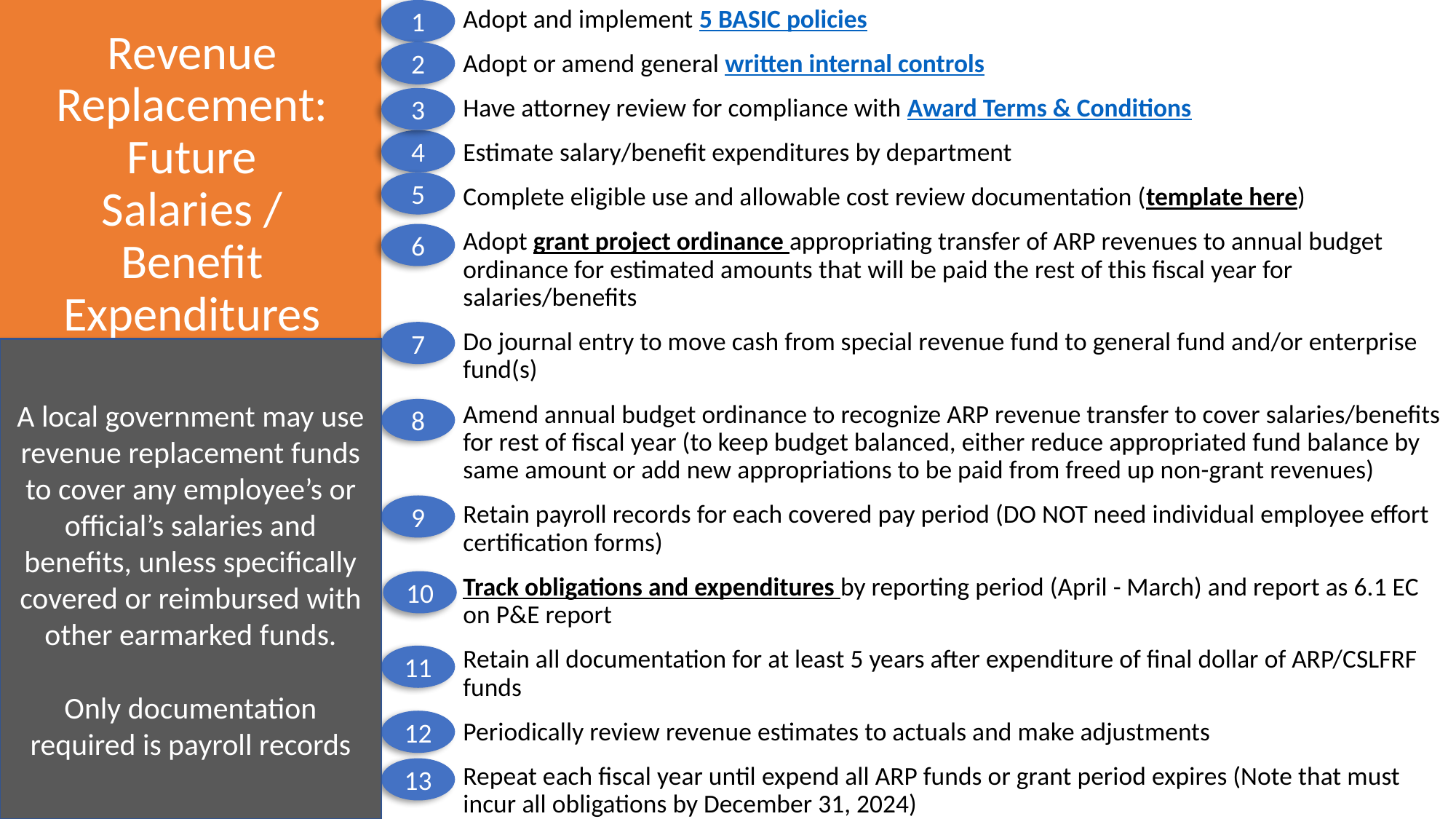

1

Adopt and implement 5 BASIC policies
Adopt or amend general written internal controls
Have attorney review for compliance with Award Terms & Conditions
Estimate salary/benefit expenditures by department
Complete eligible use and allowable cost review documentation (template here)
Adopt grant project ordinance appropriating transfer of ARP revenues to annual budget ordinance for estimated amounts that will be paid the rest of this fiscal year for salaries/benefits
Do journal entry to move cash from special revenue fund to general fund and/or enterprise fund(s)
Amend annual budget ordinance to recognize ARP revenue transfer to cover salaries/benefits for rest of fiscal year (to keep budget balanced, either reduce appropriated fund balance by same amount or add new appropriations to be paid from freed up non-grant revenues)
Retain payroll records for each covered pay period (DO NOT need individual employee effort certification forms)
Track obligations and expenditures by reporting period (April - March) and report as 6.1 EC on P&E report
Retain all documentation for at least 5 years after expenditure of final dollar of ARP/CSLFRF funds
Periodically review revenue estimates to actuals and make adjustments
Repeat each fiscal year until expend all ARP funds or grant period expires (Note that must incur all obligations by December 31, 2024)
2
3
4
# Revenue Replacement: Future Salaries / Benefit Expenditures
5
6
7
A local government may use revenue replacement funds to cover any employee’s or official’s salaries and benefits, unless specifically covered or reimbursed with other earmarked funds.

Only documentation required is payroll records
8
9
10
11
12
13